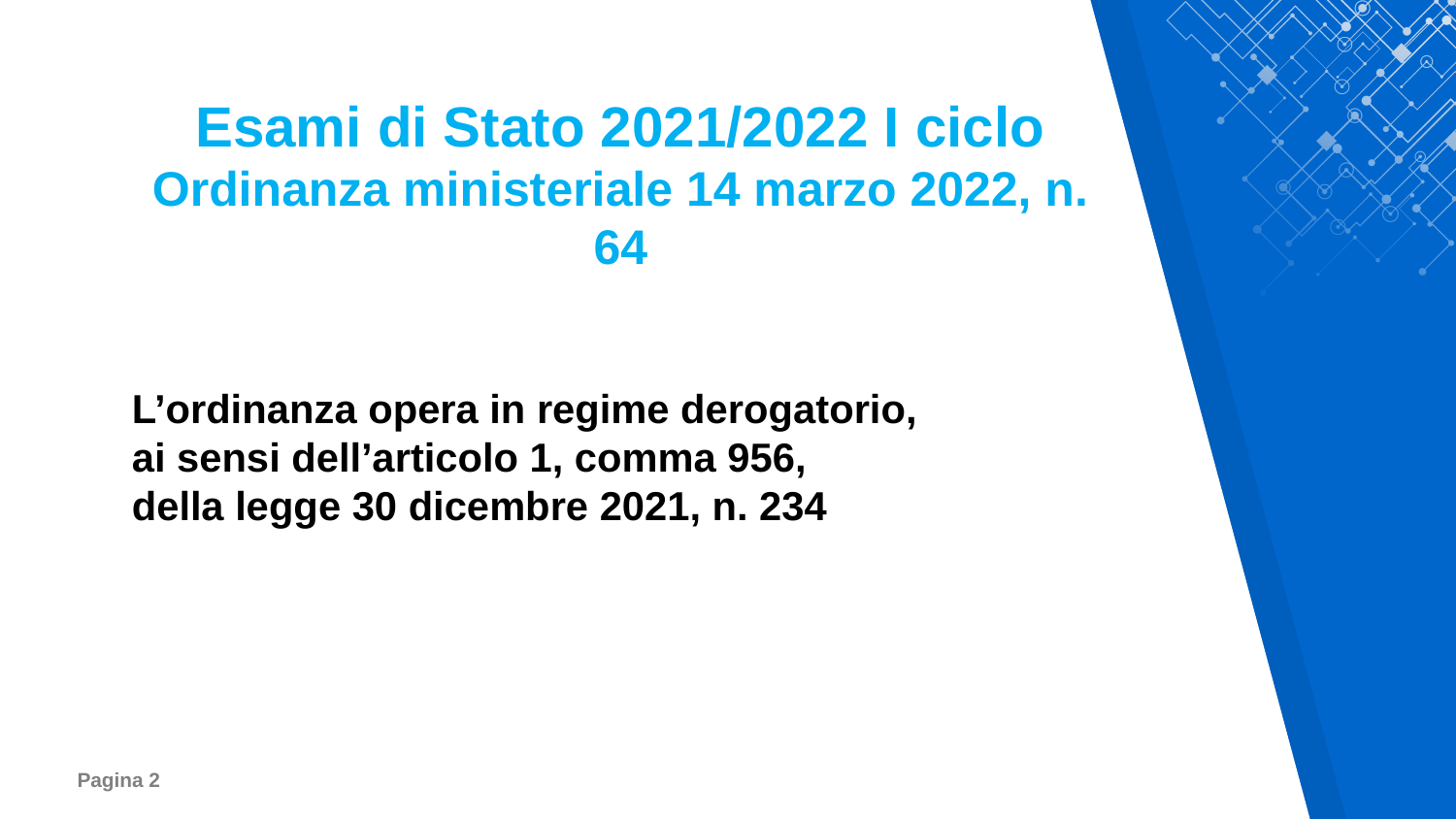

Esami di Stato 2021/2022 I ciclo
Ordinanza ministeriale 14 marzo 2022, n. 64

L’ordinanza opera in regime derogatorio,
ai sensi dell’articolo 1, comma 956,
della legge 30 dicembre 2021, n. 234